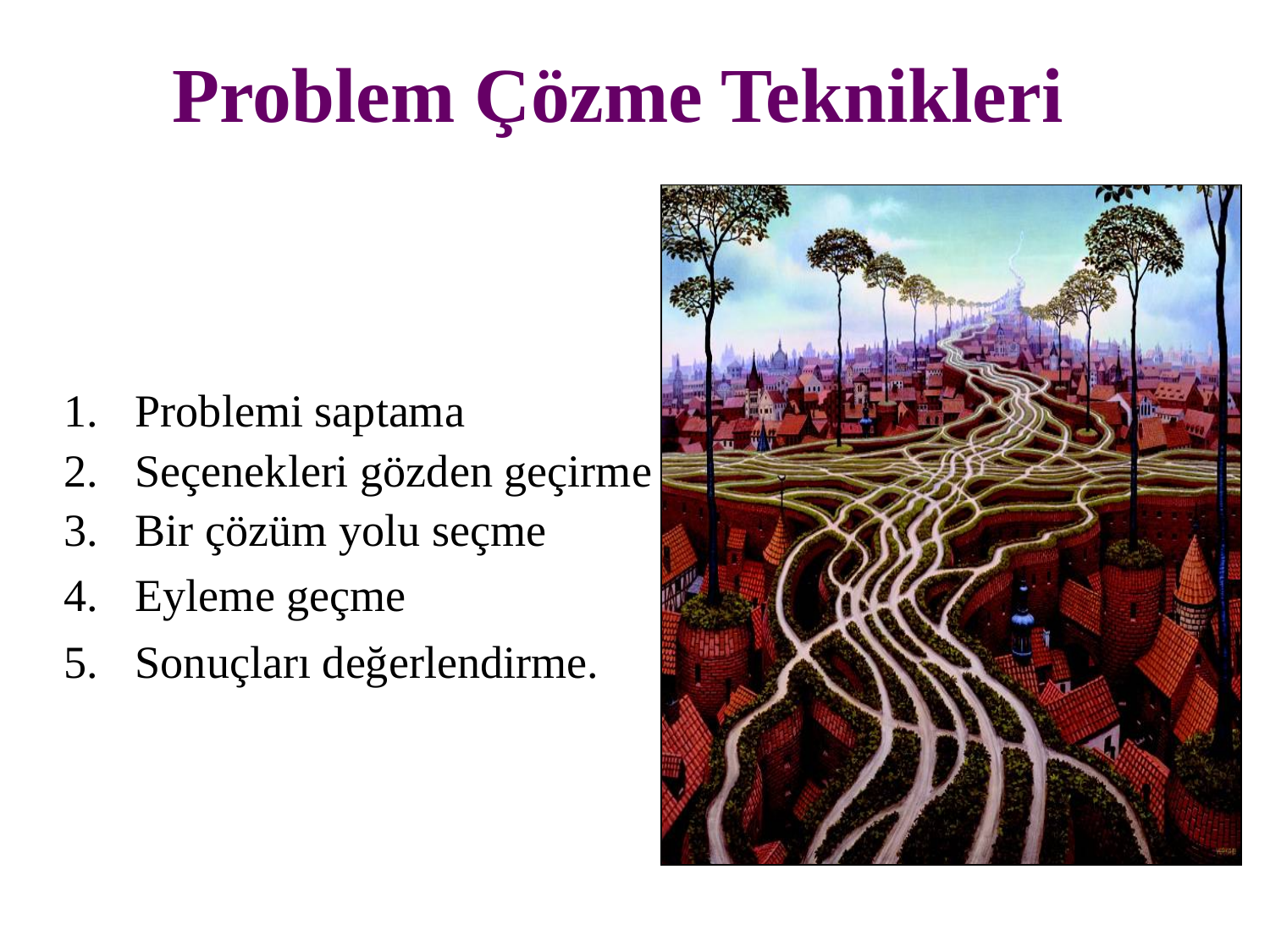

Problem Çözme Teknikleri

Problemi saptama
Seçenekleri gözden geçirme
Bir çözüm yolu seçme
Eyleme geçme
Sonuçları değerlendirme.